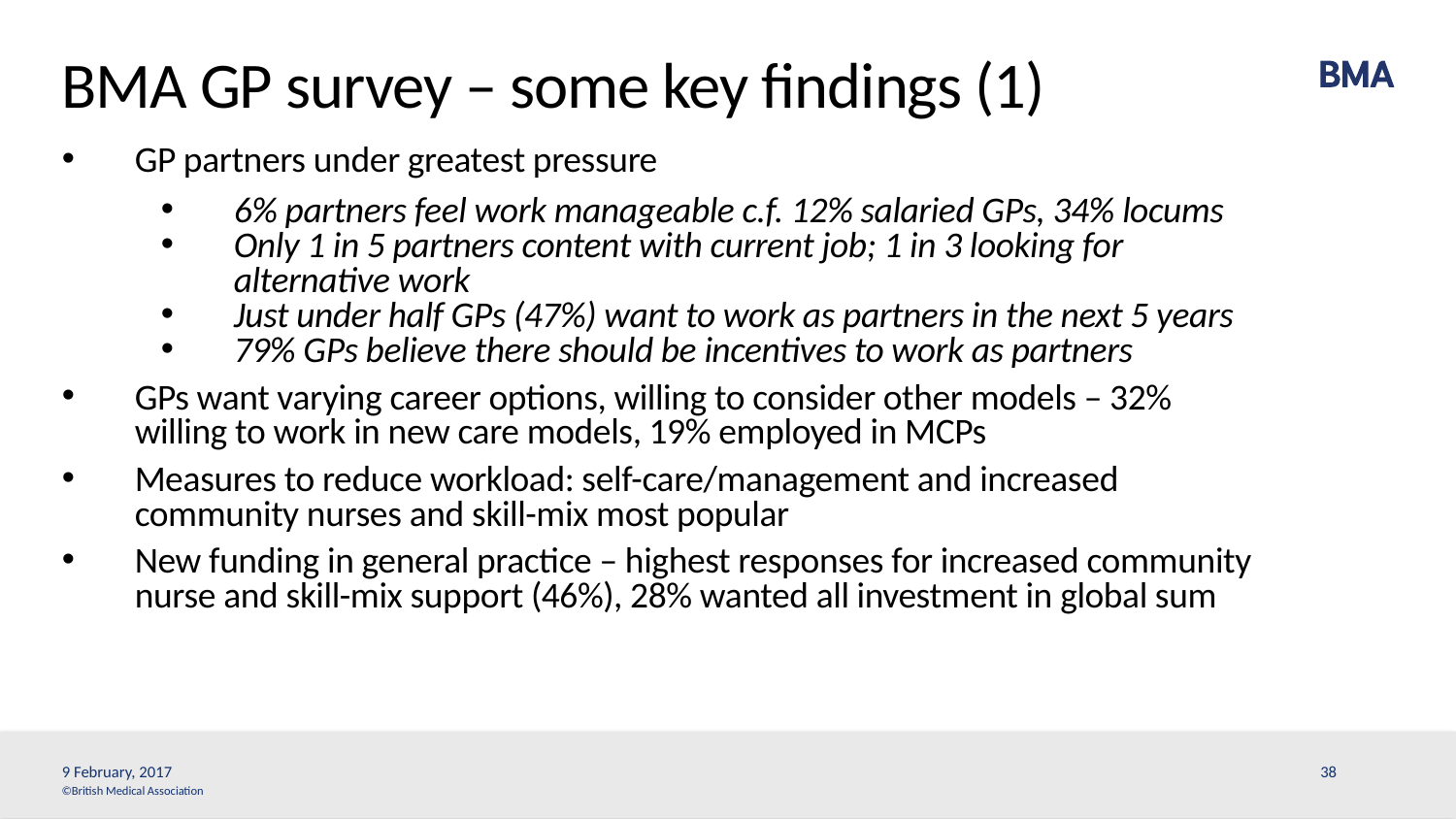

# BMA GP survey – some key findings (1)
GP partners under greatest pressure

6% partners feel work manageable c.f. 12% salaried GPs, 34% locums
Only 1 in 5 partners content with current job; 1 in 3 looking for alternative work
Just under half GPs (47%) want to work as partners in the next 5 years
79% GPs believe there should be incentives to work as partners
GPs want varying career options, willing to consider other models – 32% willing to work in new care models, 19% employed in MCPs
Measures to reduce workload: self-care/management and increased community nurses and skill-mix most popular
New funding in general practice – highest responses for increased community nurse and skill-mix support (46%), 28% wanted all investment in global sum

9 February, 2017
38